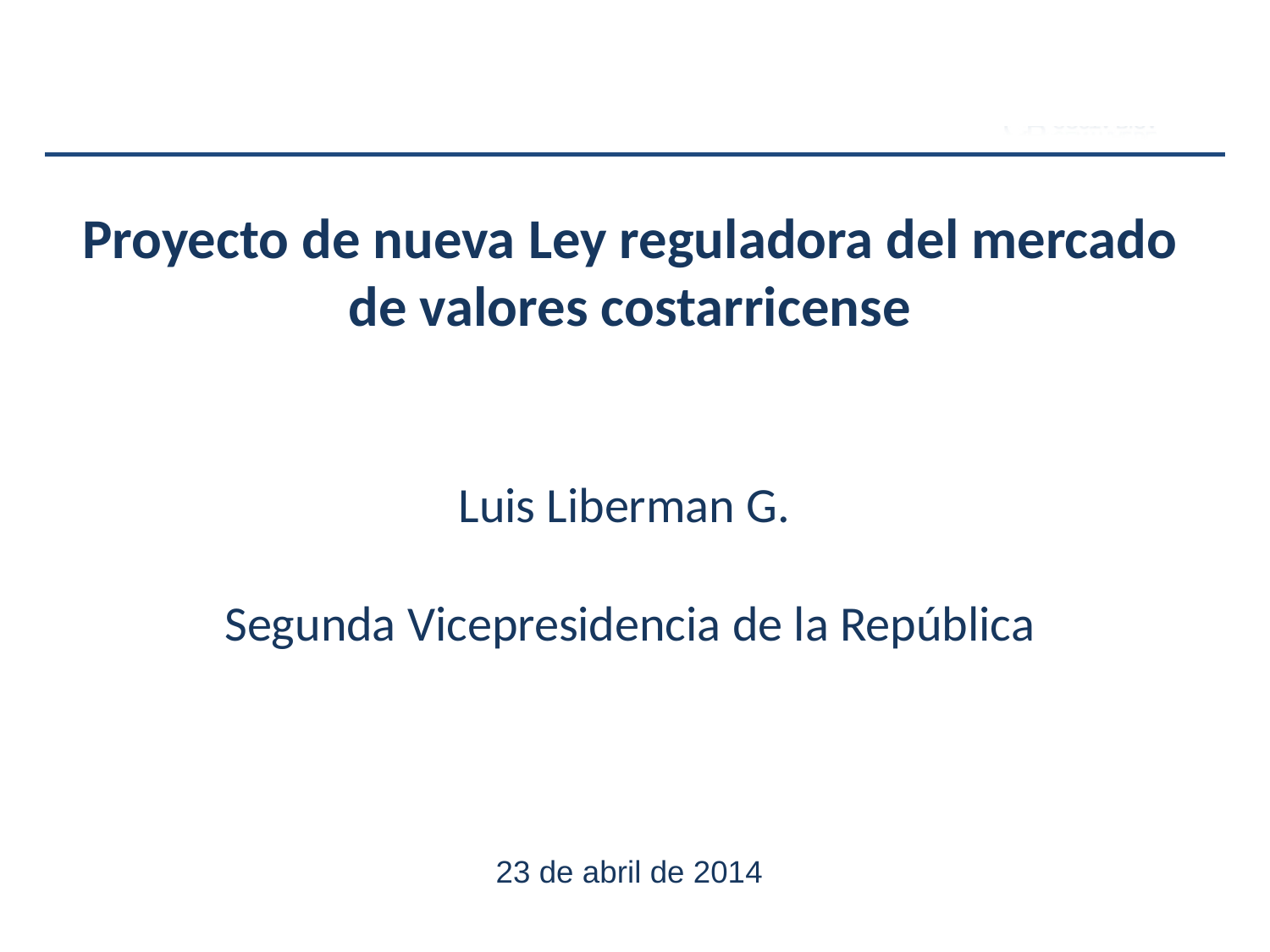

# Proyecto de nueva Ley reguladora del mercado de valores costarricense Luis Liberman G. Segunda Vicepresidencia de la República
23 de abril de 2014